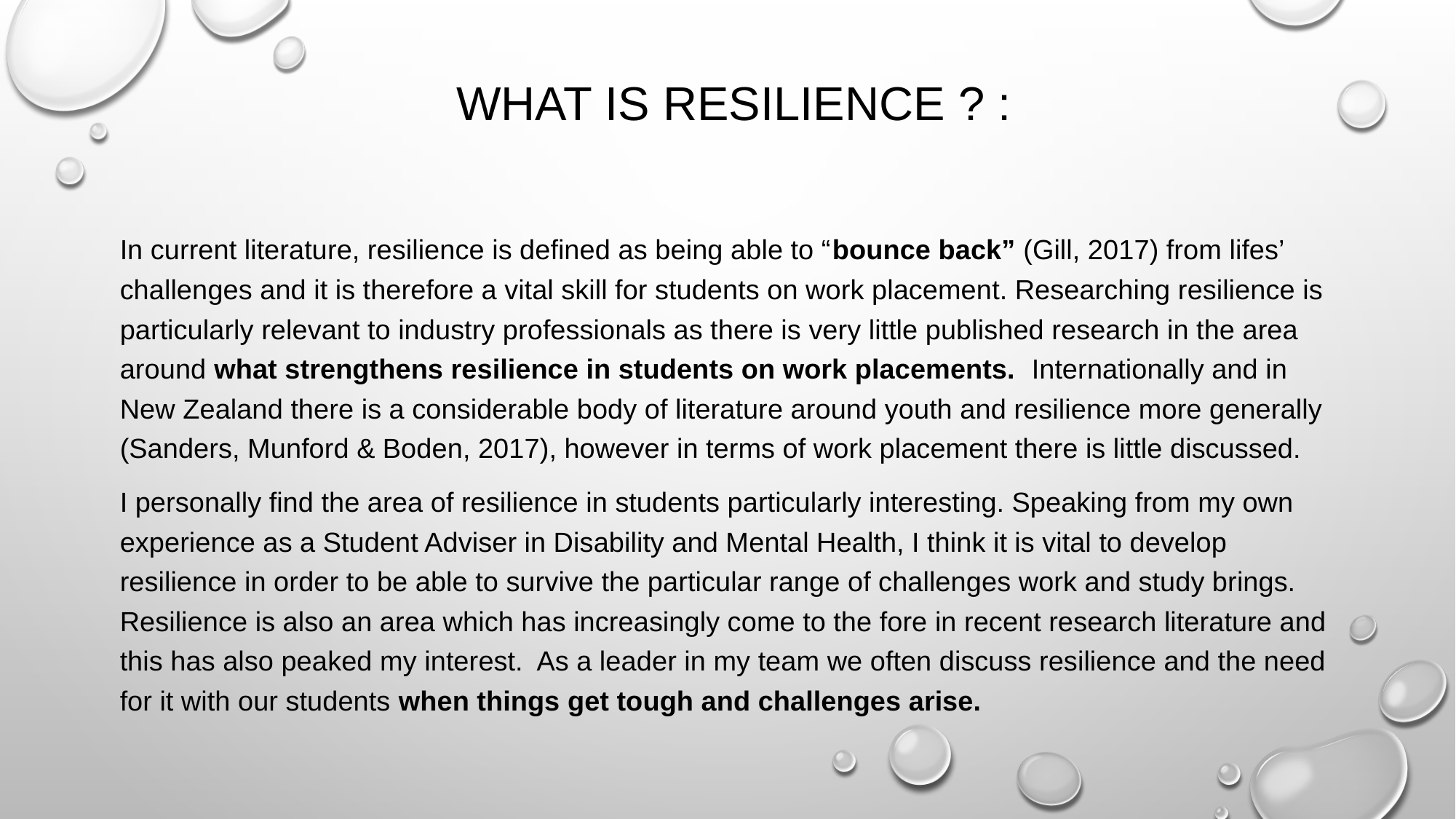

# What is Resilience ? :
In current literature, resilience is defined as being able to “bounce back” (Gill, 2017) from lifes’ challenges and it is therefore a vital skill for students on work placement. Researching resilience is particularly relevant to industry professionals as there is very little published research in the area around what strengthens resilience in students on work placements.  Internationally and in New Zealand there is a considerable body of literature around youth and resilience more generally (Sanders, Munford & Boden, 2017), however in terms of work placement there is little discussed.
I personally find the area of resilience in students particularly interesting. Speaking from my own experience as a Student Adviser in Disability and Mental Health, I think it is vital to develop resilience in order to be able to survive the particular range of challenges work and study brings.  Resilience is also an area which has increasingly come to the fore in recent research literature and this has also peaked my interest.  As a leader in my team we often discuss resilience and the need for it with our students when things get tough and challenges arise.